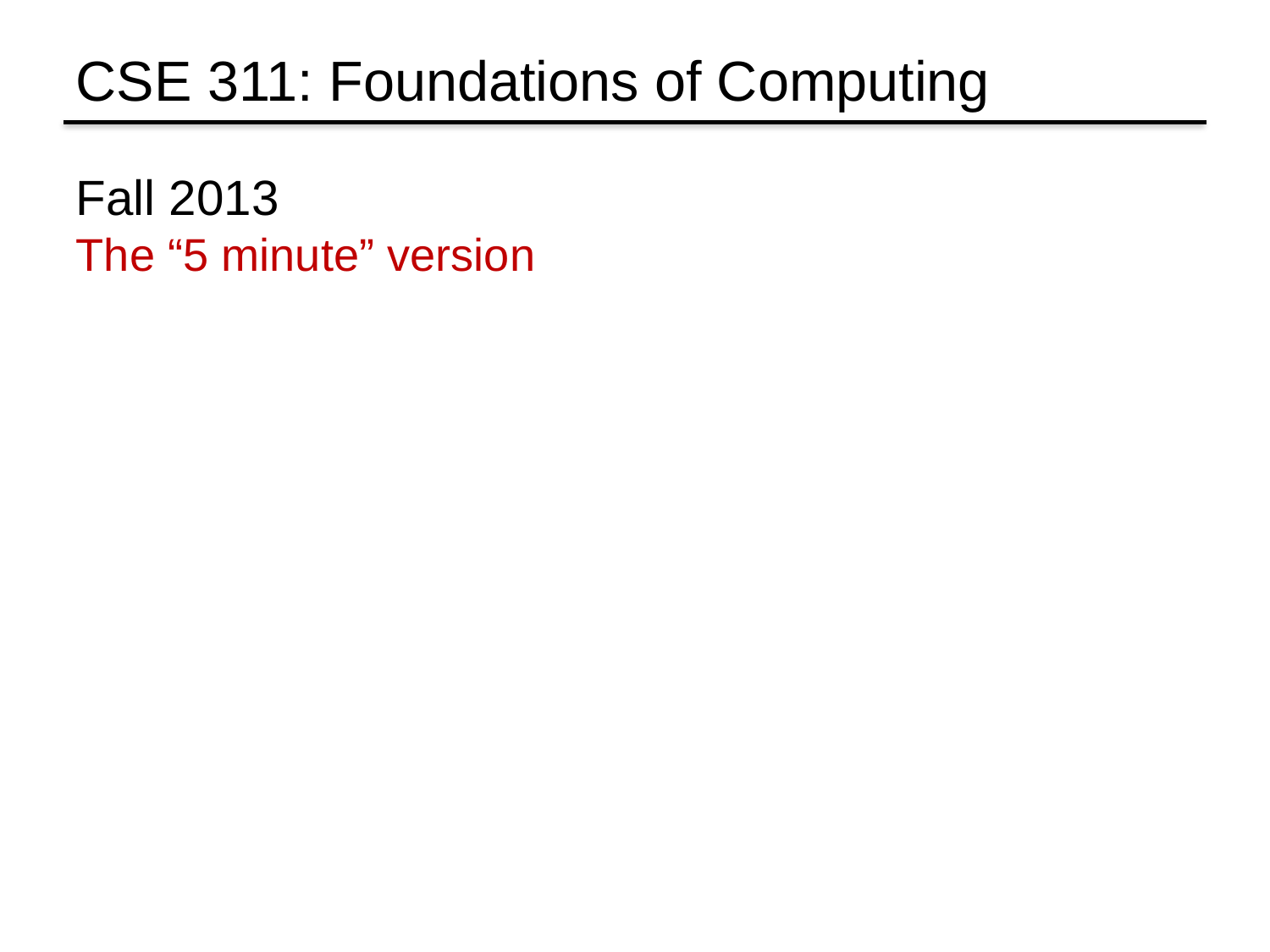

# CSE 311: Foundations of Computing
Fall 2013
The “5 minute” version